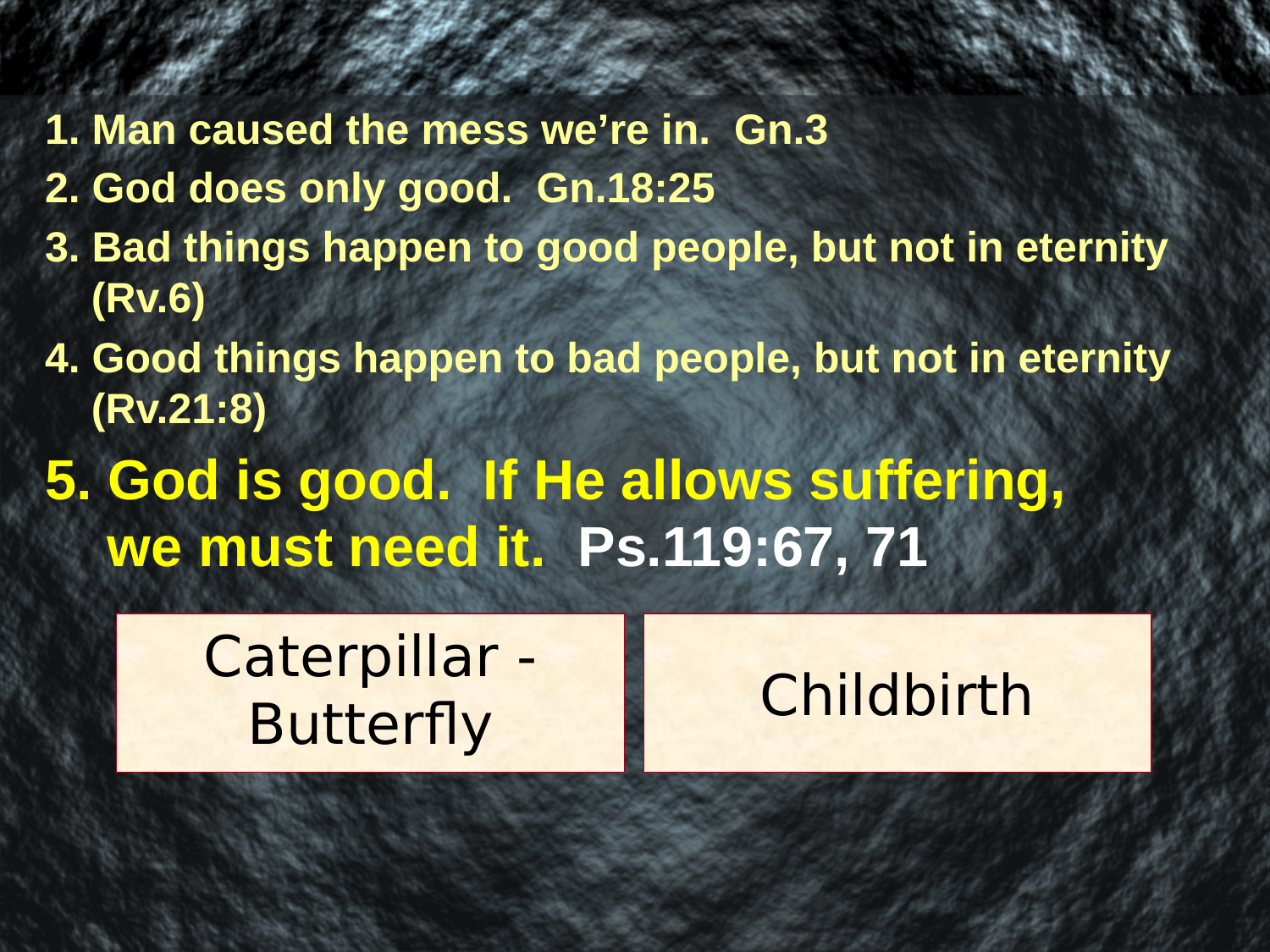

1. Man caused the mess we’re in.  Gn.3
2. God does only good.  Gn.18:25
3. Bad things happen to good people, but not in eternity (Rv.6)
4. Good things happen to bad people, but not in eternity (Rv.21:8)
5. God is good.  If He allows suffering,
we must need it.  Ps.119:67, 71
Caterpillar - Butterfly
Childbirth